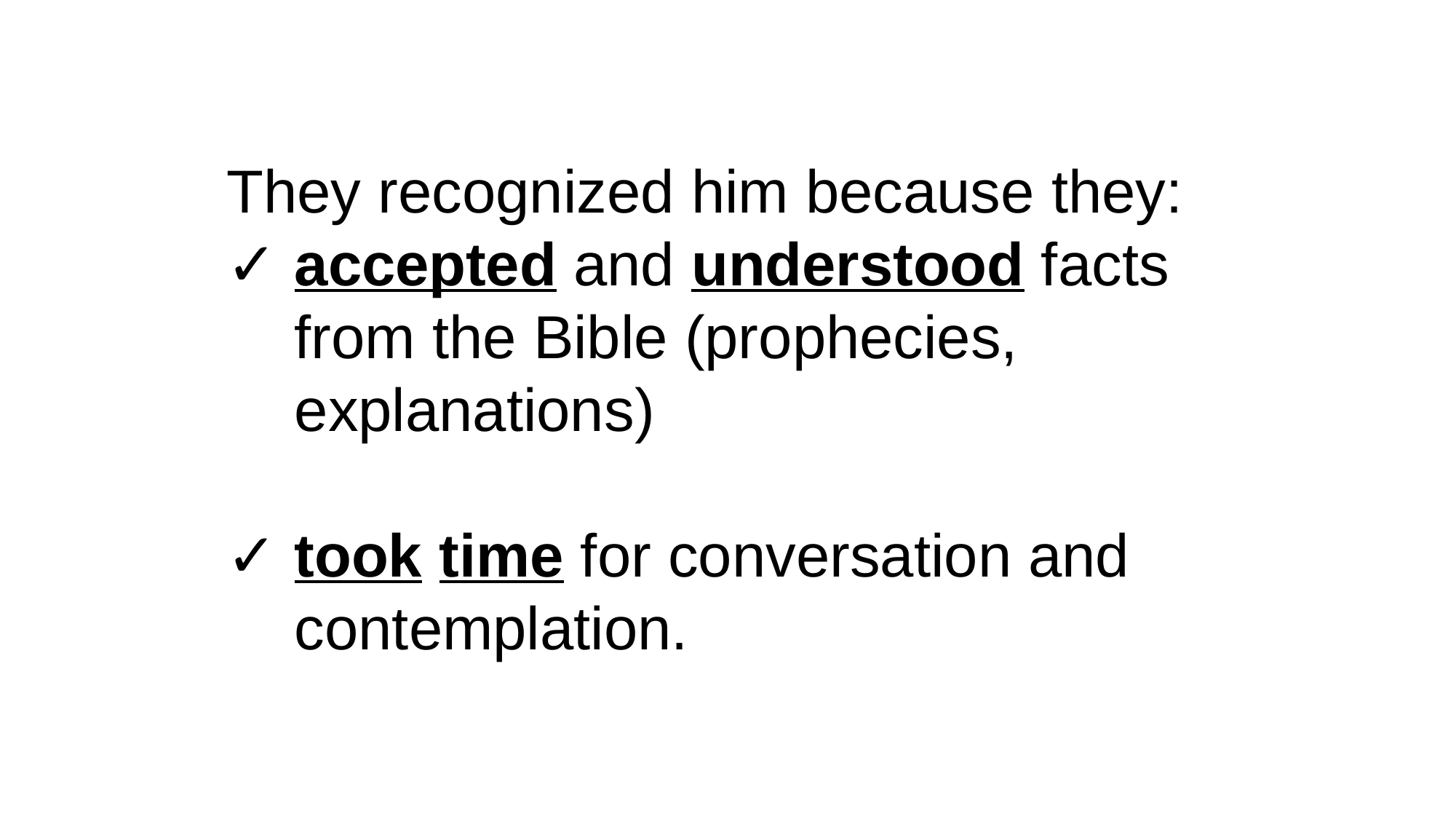

They recognized him because they:
✓ accepted and understood facts
    from the Bible (prophecies,
    explanations)

✓ took time for conversation and
    contemplation.